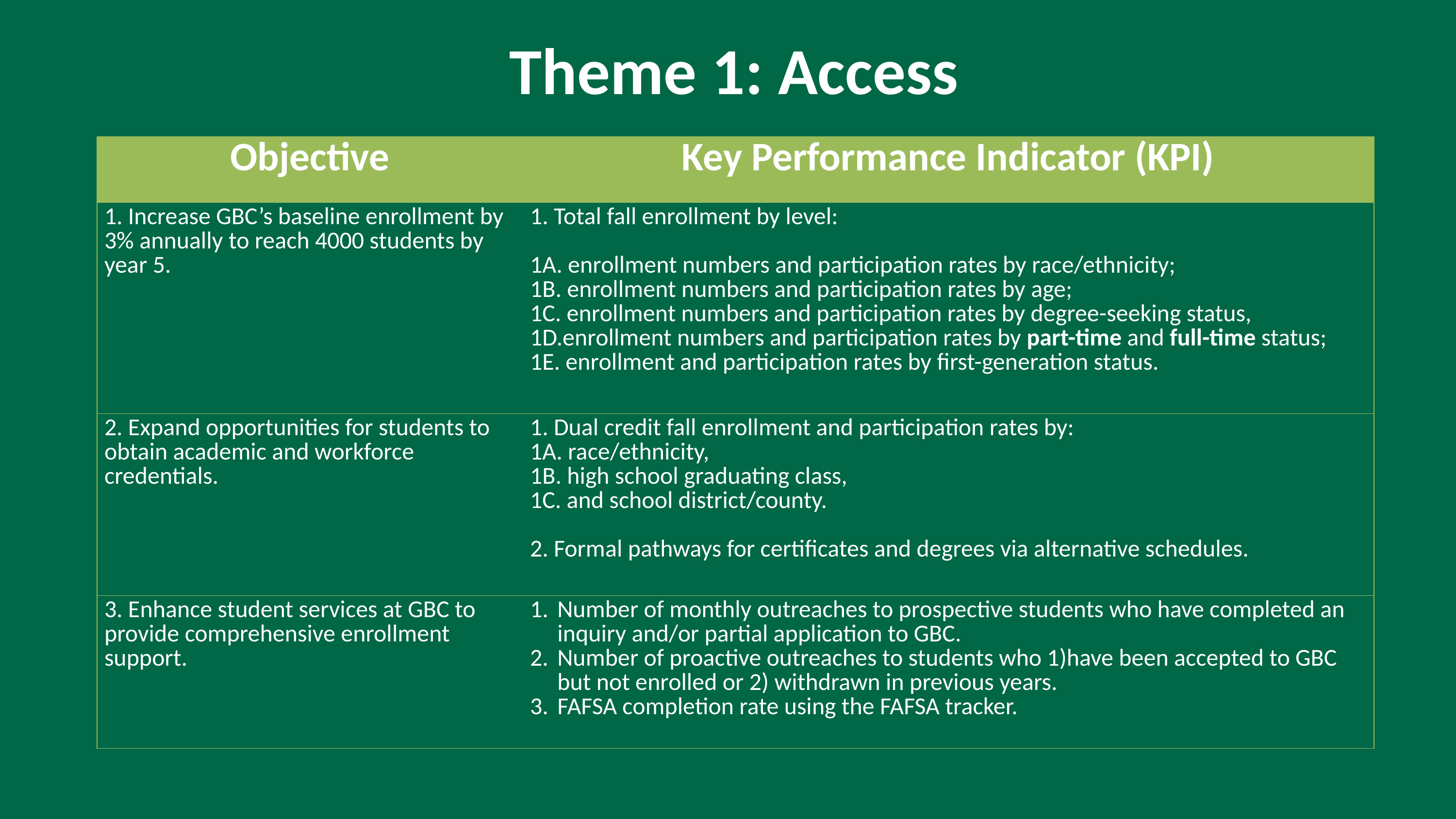

Theme 1: Access
| Objective | Key Performance Indicator (KPI) |
| --- | --- |
| 1. Increase GBC’s baseline enrollment by 3% annually to reach 4000 students by year 5. | 1. Total fall enrollment by level:  1A. enrollment numbers and participation rates by race/ethnicity; 1B. enrollment numbers and participation rates by age; 1C. enrollment numbers and participation rates by degree-seeking status, 1D.enrollment numbers and participation rates by part-time and full-time status; 1E. enrollment and participation rates by first-generation status. |
| 2. Expand opportunities for students to obtain academic and workforce credentials. | 1. Dual credit fall enrollment and participation rates by: 1A. race/ethnicity,  1B. high school graduating class,  1C. and school district/county. 2. Formal pathways for certificates and degrees via alternative schedules. |
| 3. Enhance student services at GBC to provide comprehensive enrollment support. | Number of monthly outreaches to prospective students who have completed an inquiry and/or partial application to GBC. Number of proactive outreaches to students who 1)have been accepted to GBC but not enrolled or 2) withdrawn in previous years. FAFSA completion rate using the FAFSA tracker. |